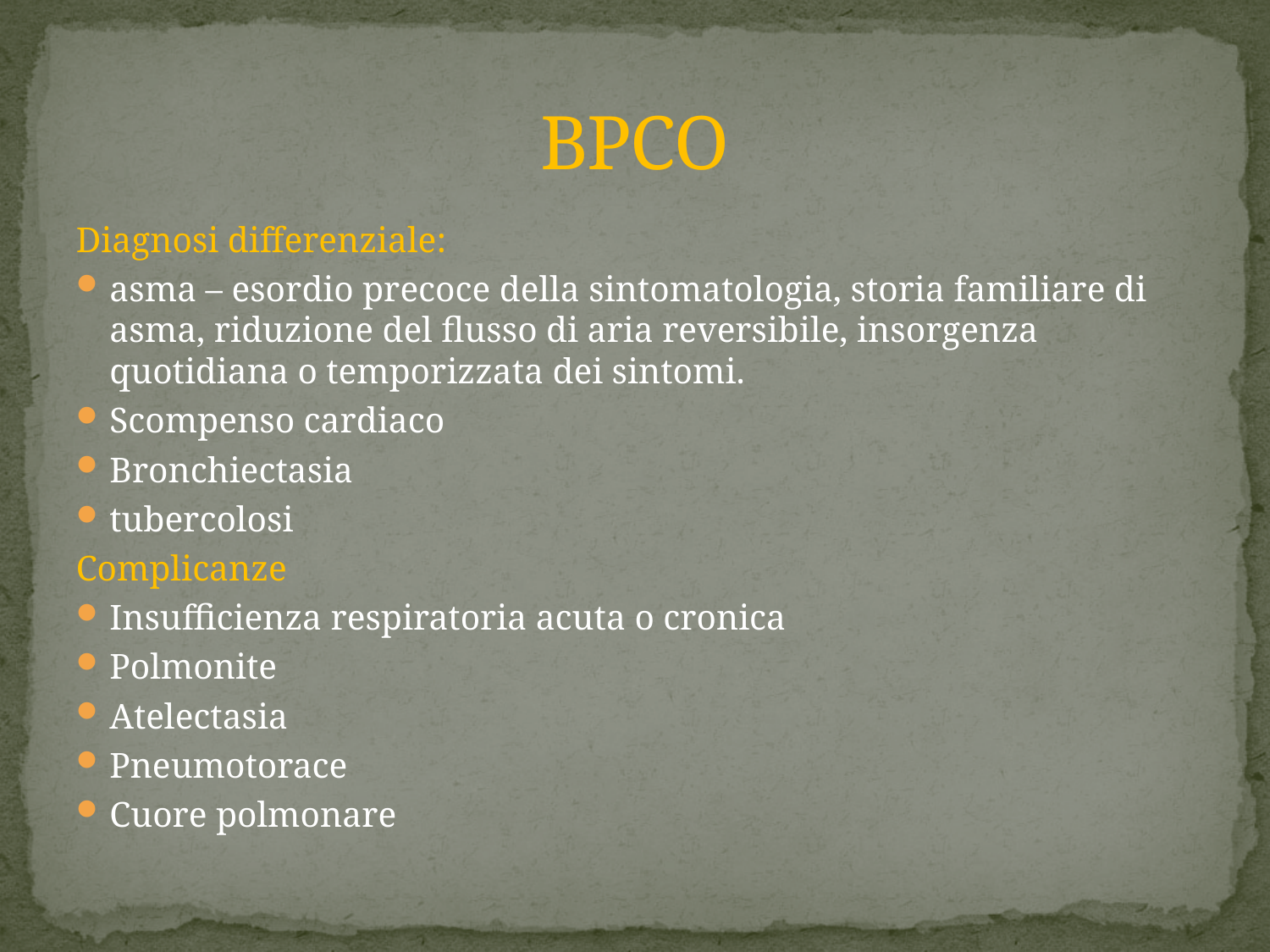

# BPCO
Diagnosi differenziale:
asma – esordio precoce della sintomatologia, storia familiare di asma, riduzione del flusso di aria reversibile, insorgenza quotidiana o temporizzata dei sintomi.
Scompenso cardiaco
Bronchiectasia
tubercolosi
Complicanze
Insufficienza respiratoria acuta o cronica
Polmonite
Atelectasia
Pneumotorace
Cuore polmonare